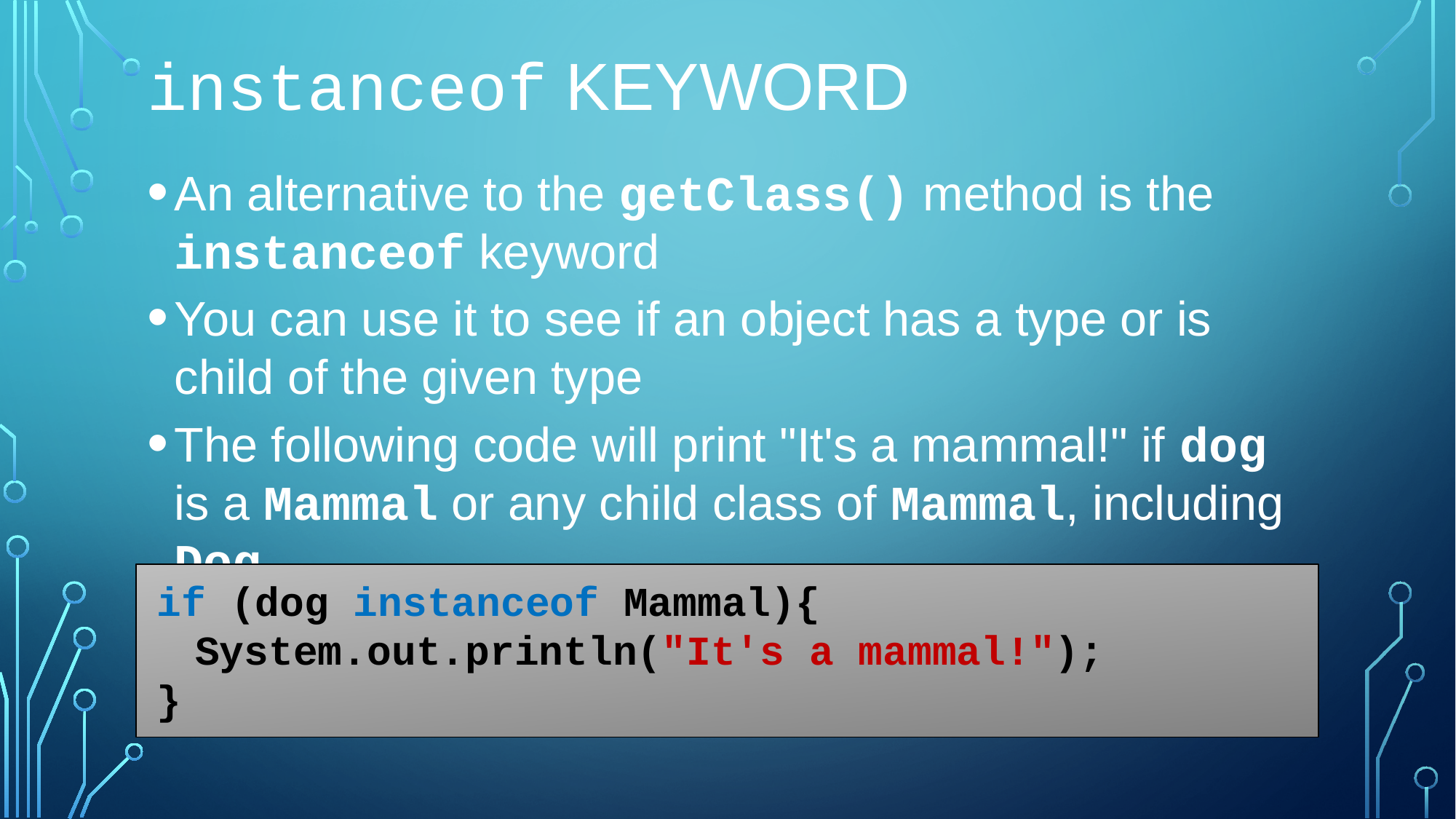

# instanceof keyword
An alternative to the getClass() method is the instanceof keyword
You can use it to see if an object has a type or is child of the given type
The following code will print "It's a mammal!" if dog is a Mammal or any child class of Mammal, including Dog
if (dog instanceof Mammal){
	System.out.println("It's a mammal!");
}